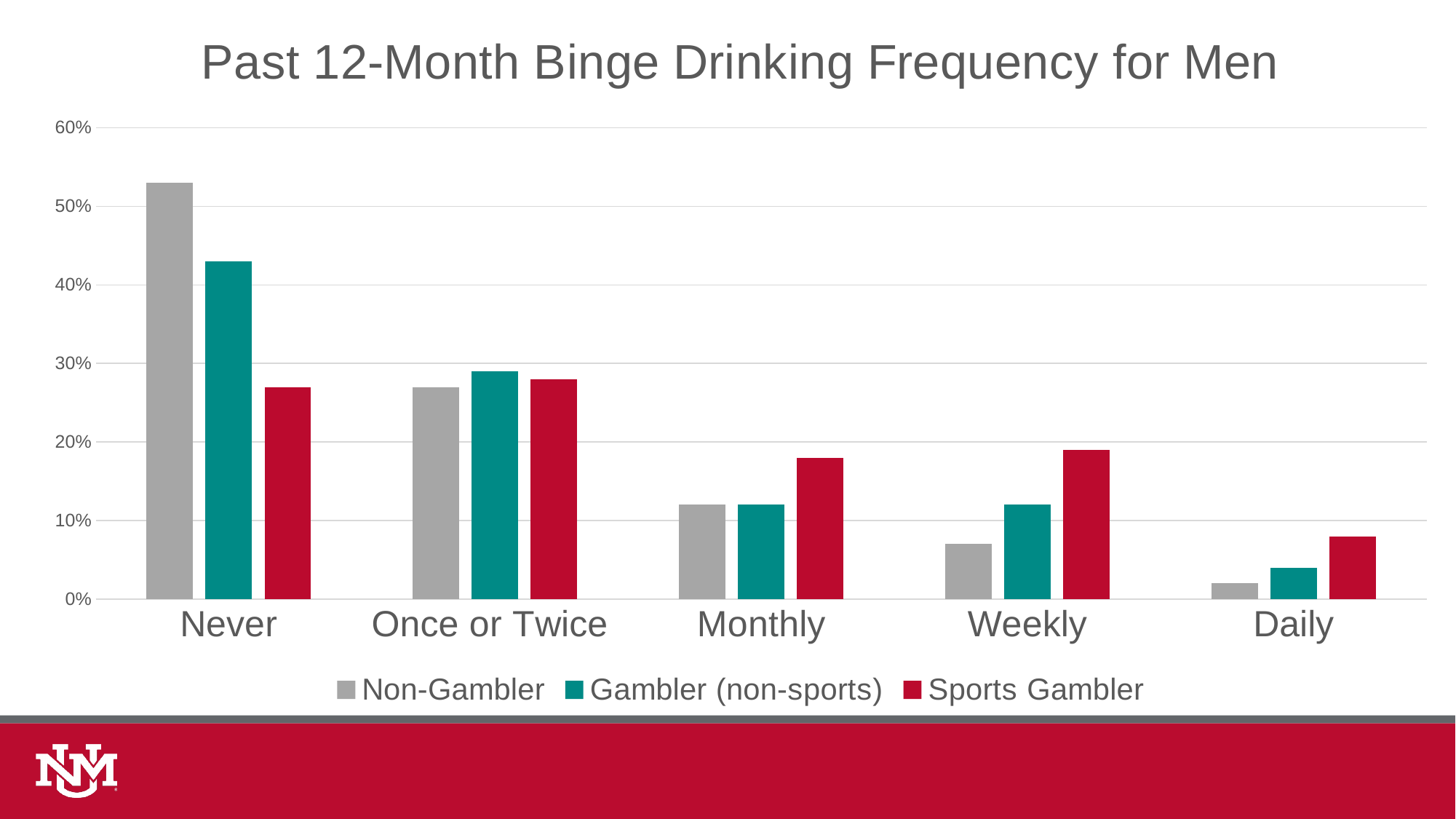

### Chart: Past 12-Month Binge Drinking Frequency for Men

| Category | Non-Gambler | Gambler (non-sports) | Sports Gambler |
|---|---|---|---|
| Never | 0.53 | 0.43 | 0.27 |
| Once or Twice  | 0.27 | 0.29 | 0.28 |
| Monthly | 0.12 | 0.12 | 0.18 |
| Weekly | 0.07 | 0.12 | 0.19 |
| Daily | 0.02 | 0.04 | 0.08 |